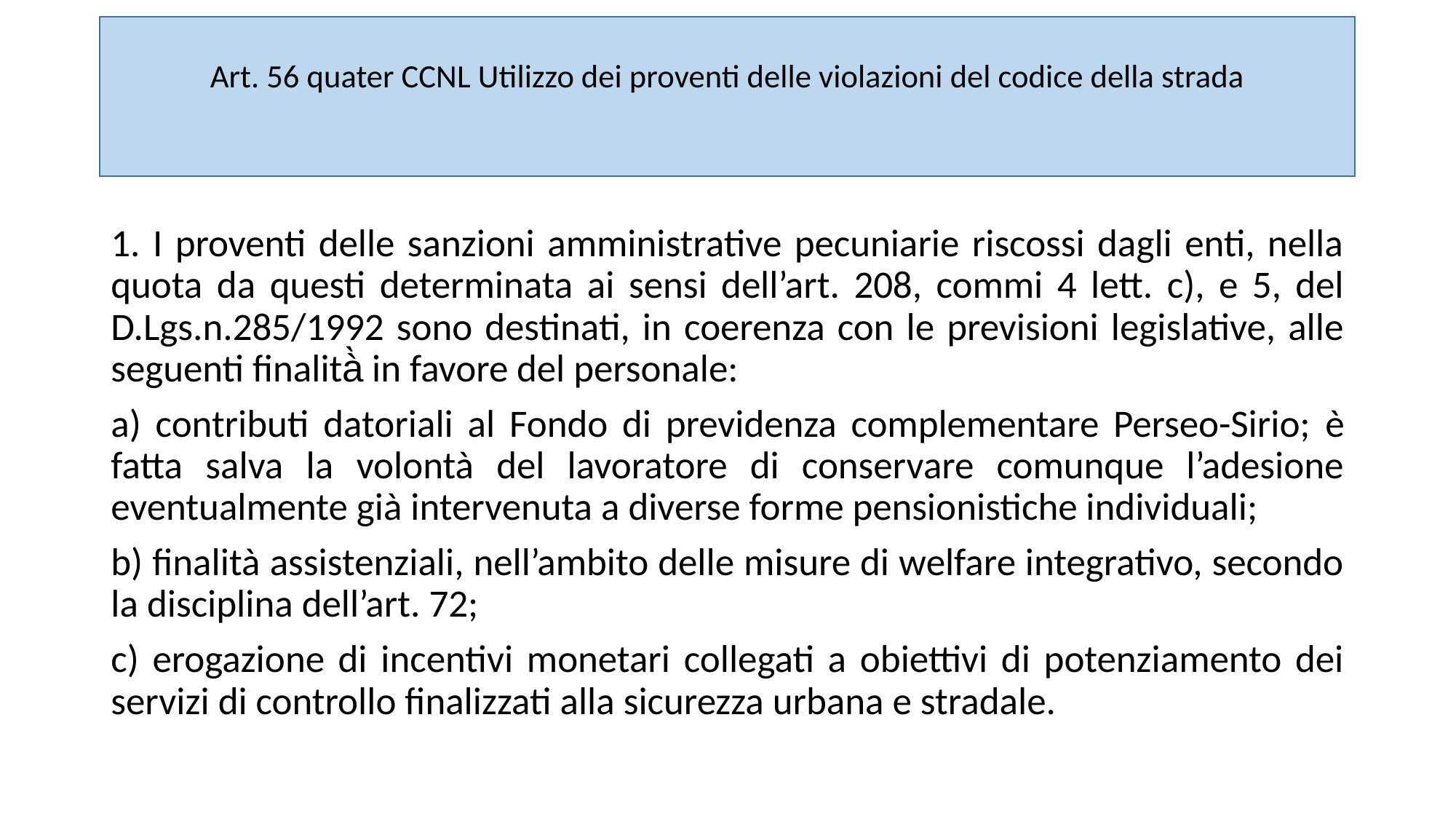

# Art. 56 quater CCNL Utilizzo dei proventi delle violazioni del codice della strada
1. I proventi delle sanzioni amministrative pecuniarie riscossi dagli enti, nella quota da questi determinata ai sensi dell’art. 208, commi 4 lett. c), e 5, del D.Lgs.n.285/1992 sono destinati, in coerenza con le previsioni legislative, alle seguenti finalità̀ in favore del personale:
a) contributi datoriali al Fondo di previdenza complementare Perseo-Sirio; è fatta salva la volontà del lavoratore di conservare comunque l’adesione eventualmente già intervenuta a diverse forme pensionistiche individuali;
b) finalità assistenziali, nell’ambito delle misure di welfare integrativo, secondo la disciplina dell’art. 72;
c) erogazione di incentivi monetari collegati a obiettivi di potenziamento dei servizi di controllo finalizzati alla sicurezza urbana e stradale.